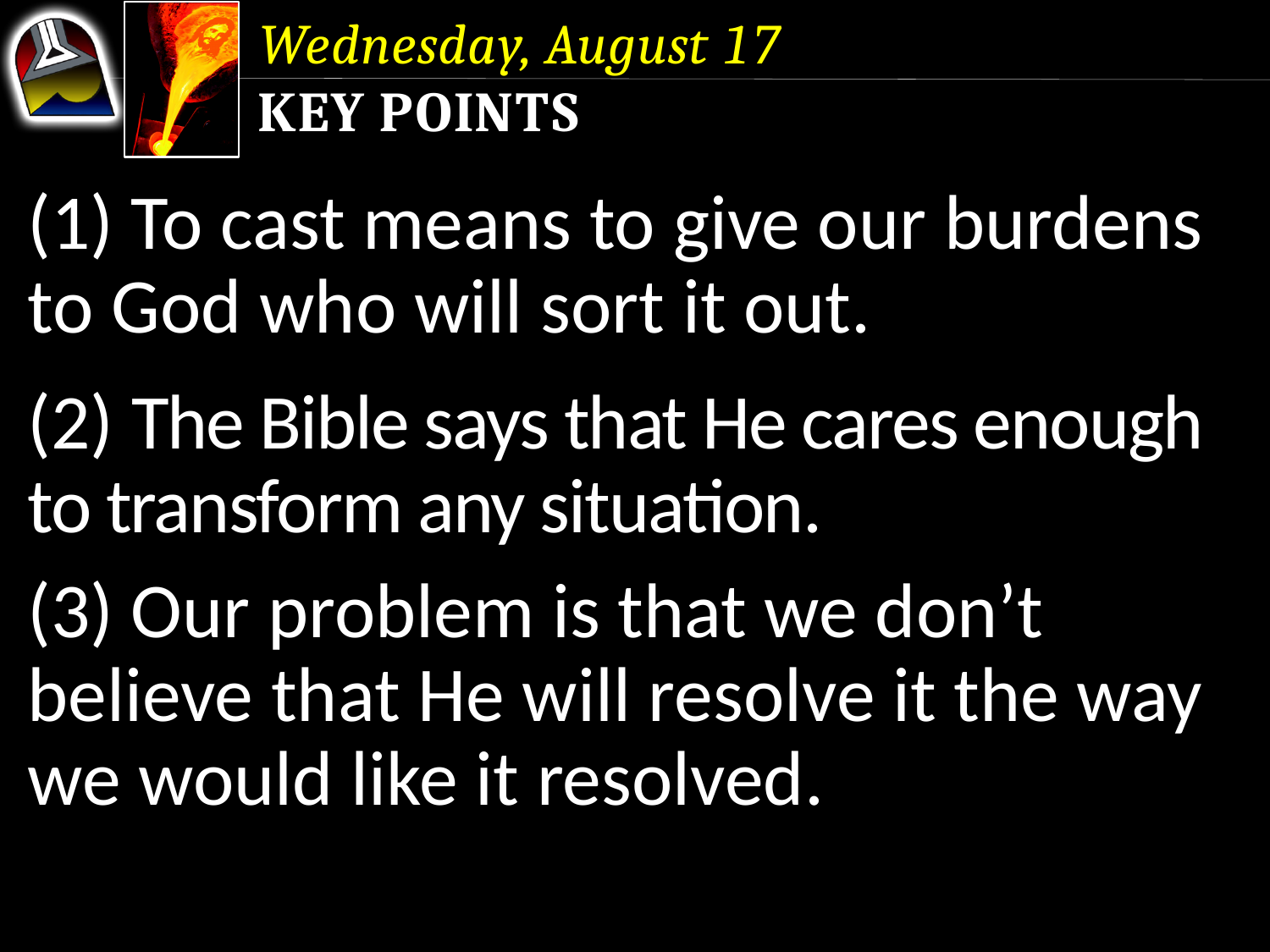

Wednesday, August 17
Key Points
(1) To cast means to give our burdens to God who will sort it out.
(2) The Bible says that He cares enough to transform any situation.
(3) Our problem is that we don’t believe that He will resolve it the way we would like it resolved.